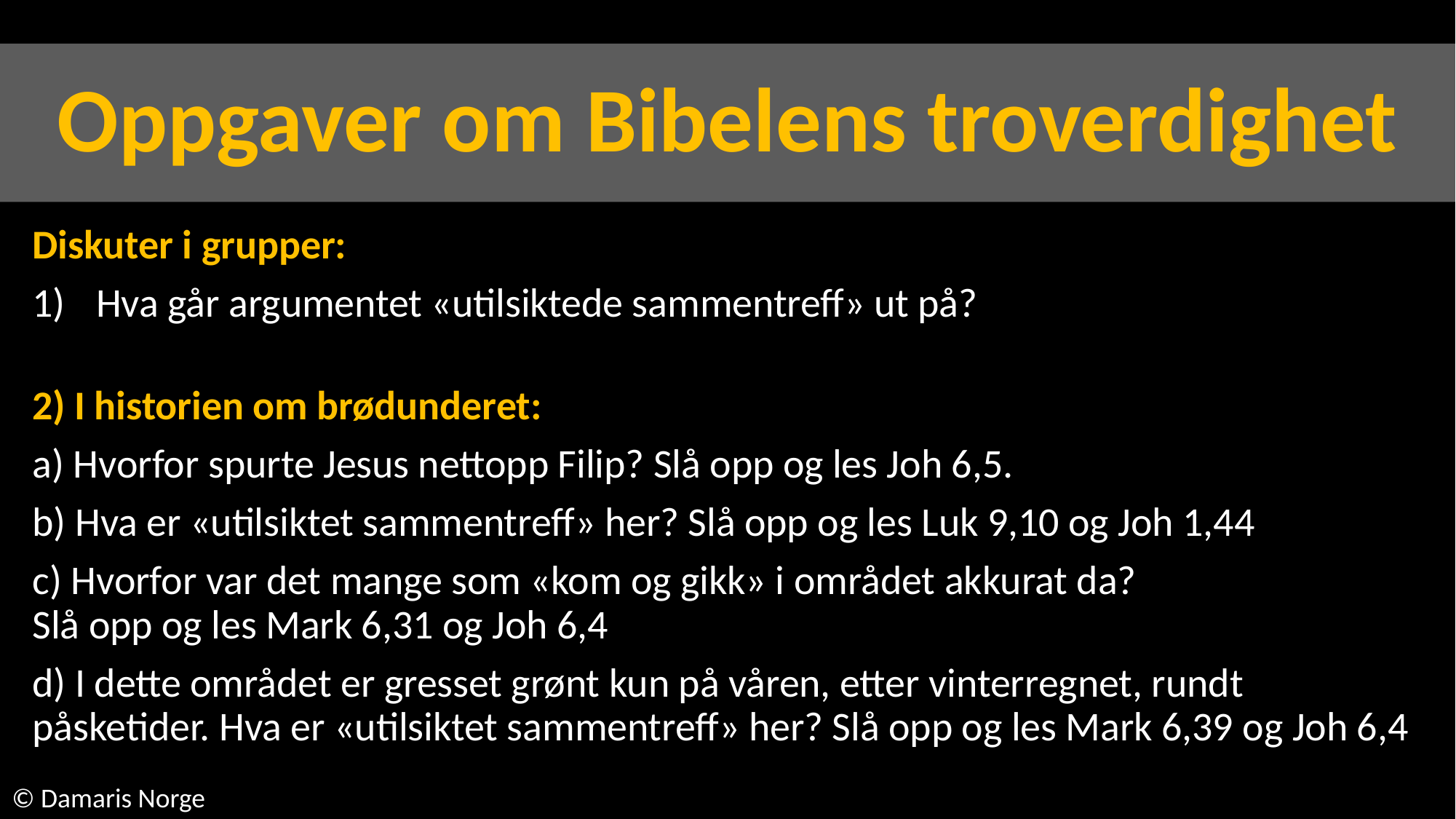

# Oppgaver om Bibelens troverdighet
Diskuter i grupper:
Hva går argumentet «utilsiktede sammentreff» ut på?
2) I historien om brødunderet:
a) Hvorfor spurte Jesus nettopp Filip? Slå opp og les Joh 6,5.
b) Hva er «utilsiktet sammentreff» her? Slå opp og les Luk 9,10 og Joh 1,44
c) Hvorfor var det mange som «kom og gikk» i området akkurat da?
Slå opp og les Mark 6,31 og Joh 6,4
d) I dette området er gresset grønt kun på våren, etter vinterregnet, rundt påsketider. Hva er «utilsiktet sammentreff» her? Slå opp og les Mark 6,39 og Joh 6,4